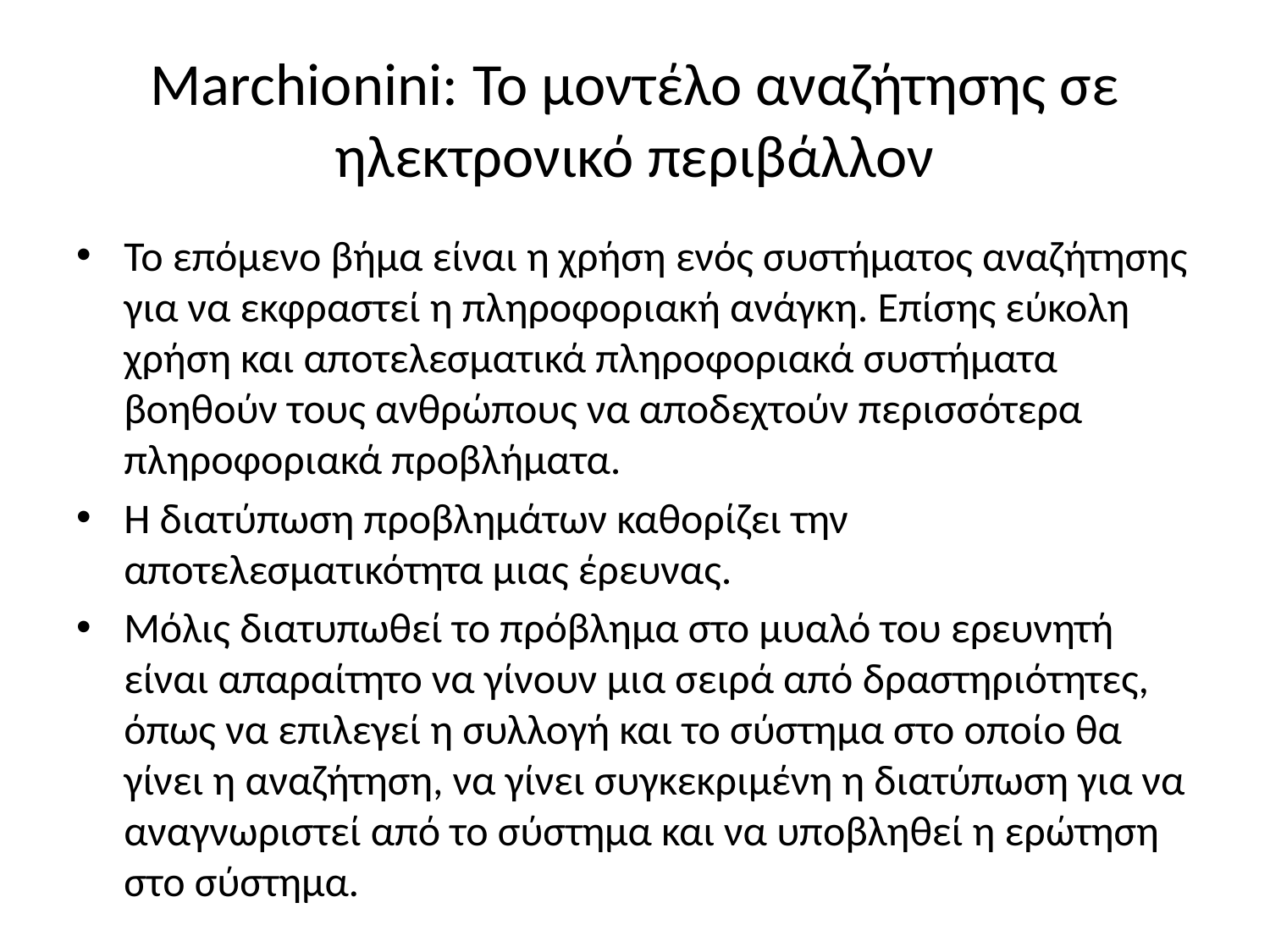

# Marchionini: Το μοντέλο αναζήτησης σε ηλεκτρονικό περιβάλλον
Το επόμενο βήμα είναι η χρήση ενός συστήματος αναζήτησης για να εκφραστεί η πληροφοριακή ανάγκη. Επίσης εύκολη χρήση και αποτελεσματικά πληροφοριακά συστήματα βοηθούν τους ανθρώπους να αποδεχτούν περισσότερα πληροφοριακά προβλήματα.
Η διατύπωση προβλημάτων καθορίζει την αποτελεσματικότητα μιας έρευνας.
Μόλις διατυπωθεί το πρόβλημα στο μυαλό του ερευνητή είναι απαραίτητο να γίνουν μια σειρά από δραστηριότητες, όπως να επιλεγεί η συλλογή και το σύστημα στο οποίο θα γίνει η αναζήτηση, να γίνει συγκεκριμένη η διατύπωση για να αναγνωριστεί από το σύστημα και να υποβληθεί η ερώτηση στο σύστημα.